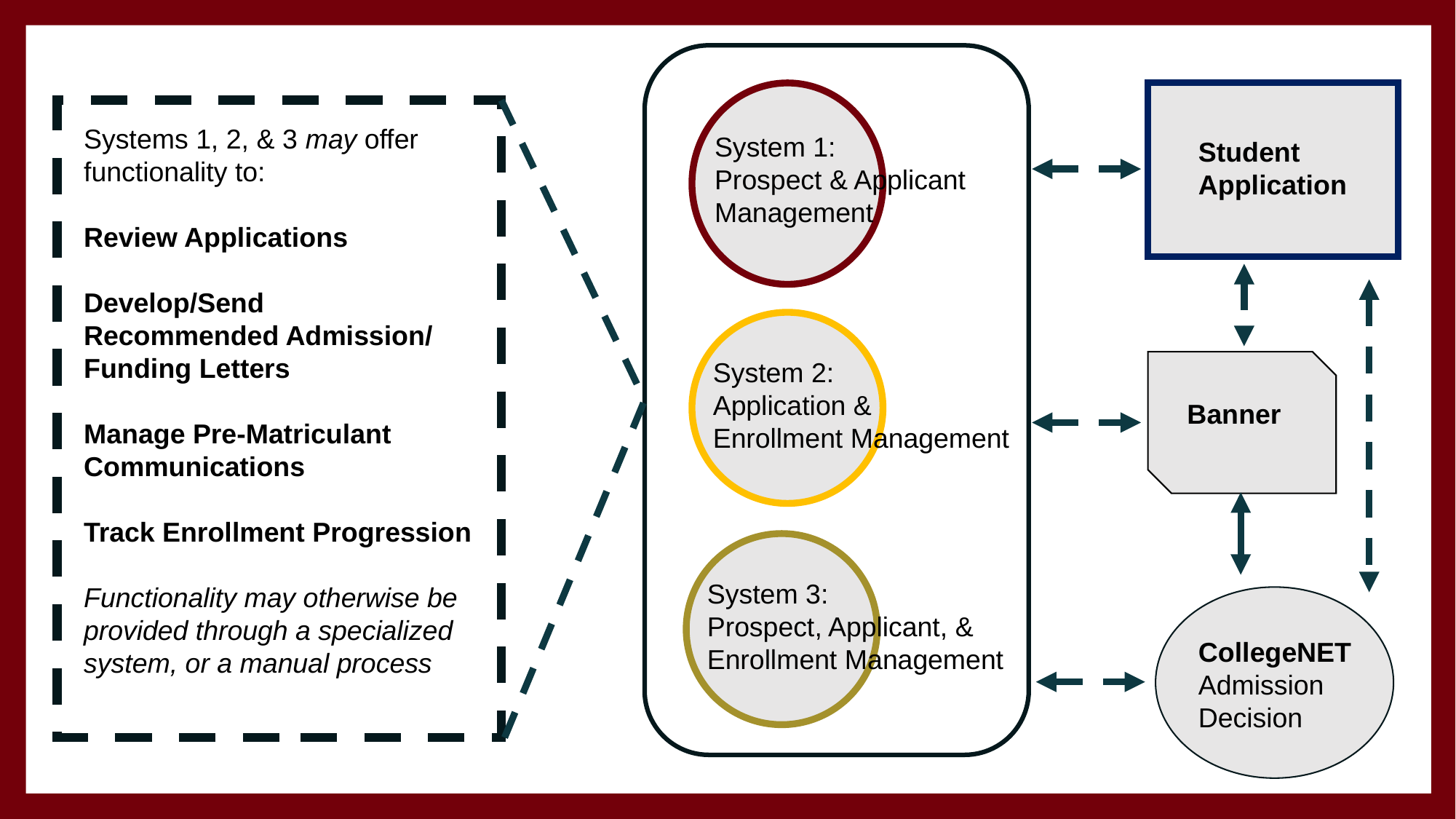

Student
Application

System 1:
Prospect & Applicant
Management

Systems 1, 2, & 3 may offer
functionality to:

Review Applications

Develop/Send
Recommended Admission/
Funding Letters

Manage Pre-Matriculant
Communications

Track Enrollment Progression

Functionality may otherwise be
provided through a specialized system, or a manual process

System 2:
Application &
Enrollment Management

Banner

System 3:
Prospect, Applicant, &
Enrollment Management

CollegeNET
Admission
Decision